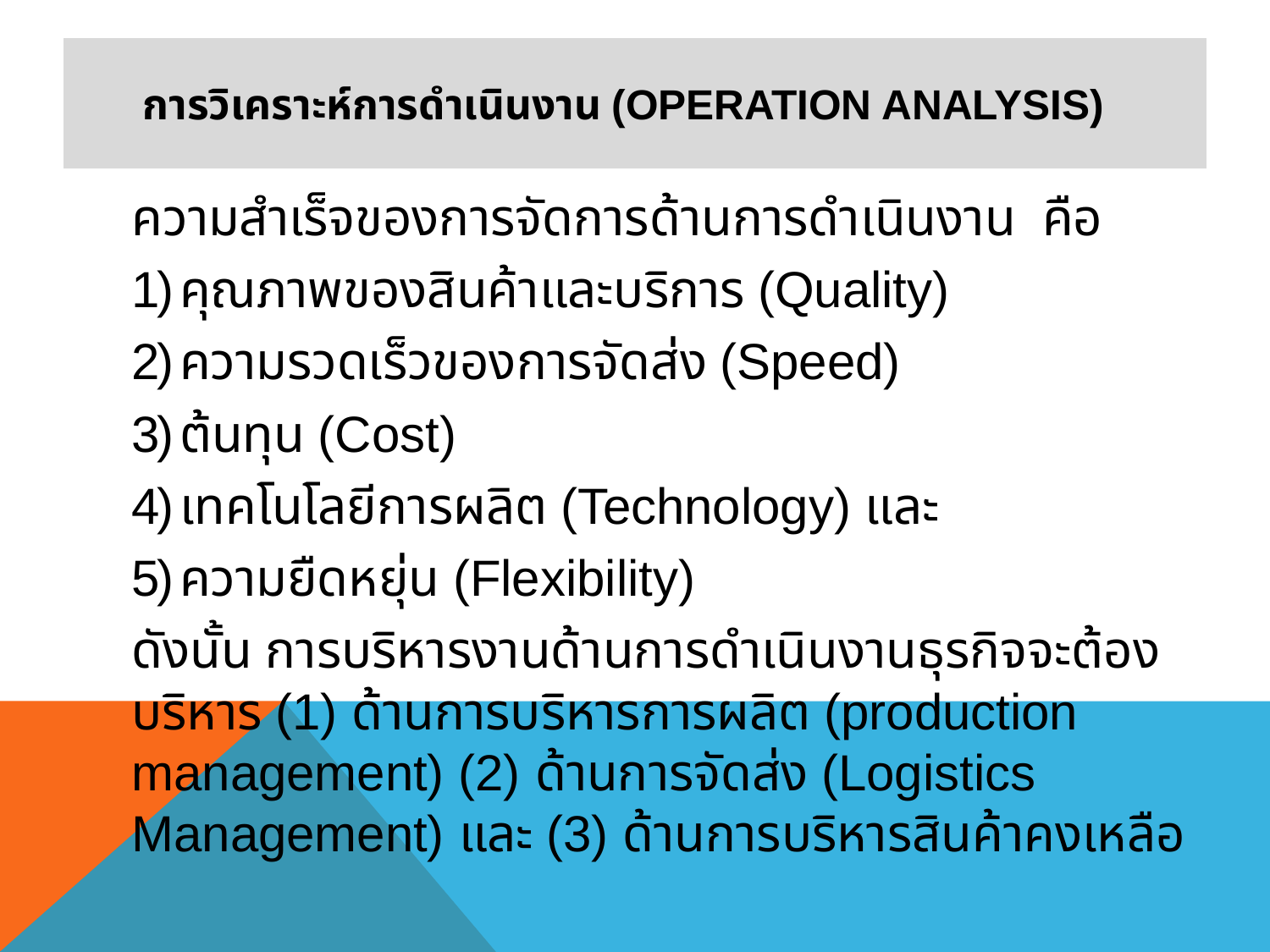

# การวิเคราะห์การดำเนินงาน (Operation analysis)
ความสำเร็จของการจัดการด้านการดำเนินงาน  คือ
คุณภาพของสินค้าและบริการ (Quality)
ความรวดเร็วของการจัดส่ง (Speed)
ต้นทุน (Cost)
เทคโนโลยีการผลิต (Technology) และ
ความยืดหยุ่น (Flexibility)
ดังนั้น การบริหารงานด้านการดำเนินงานธุรกิจจะต้องบริหาร (1) ด้านการบริหารการผลิต (production management) (2) ด้านการจัดส่ง (Logistics Management) และ (3) ด้านการบริหารสินค้าคงเหลือ